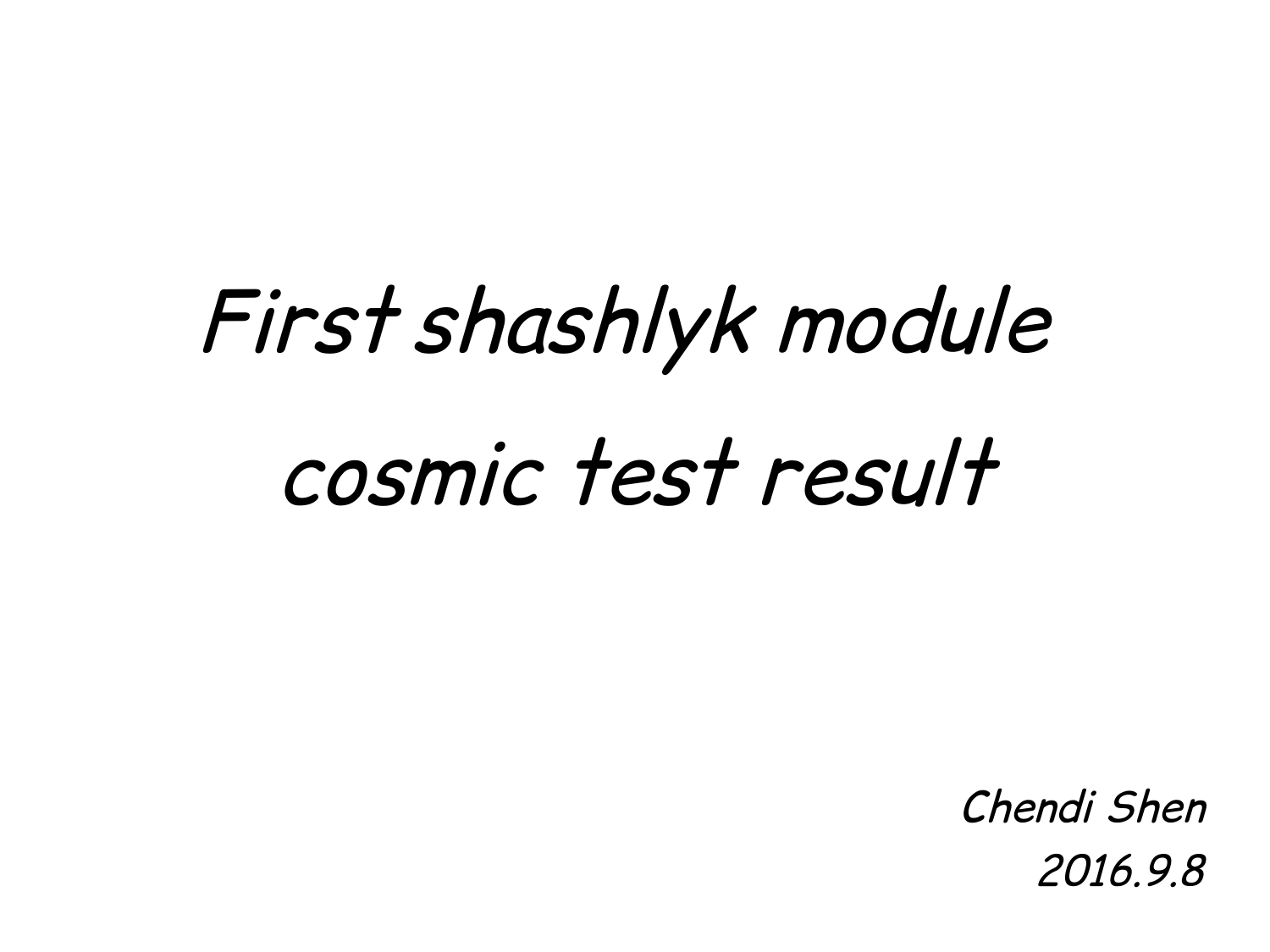

# First shashlyk module cosmic test result
Chendi Shen
2016.9.8